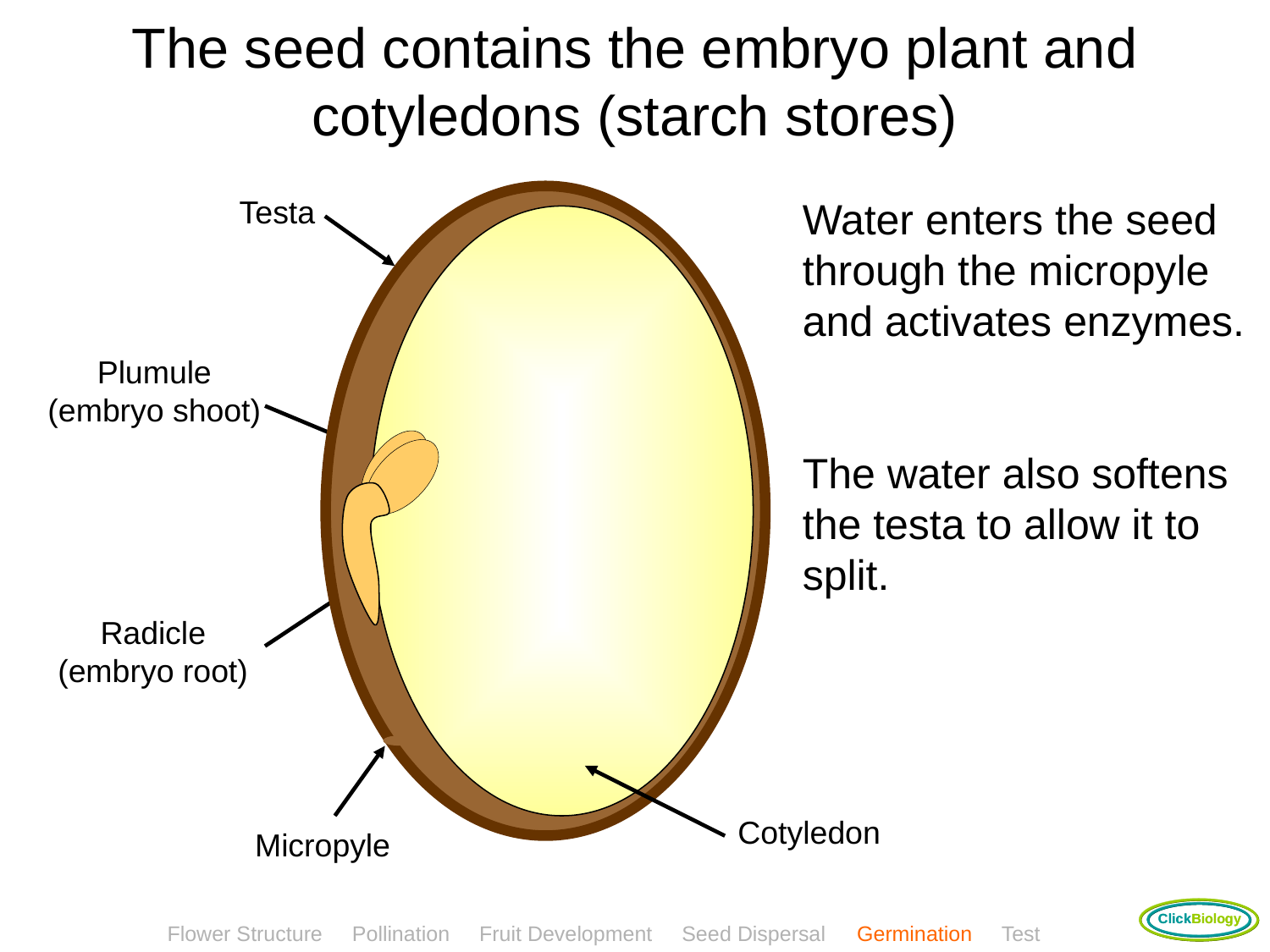

# The seed contains the embryo plant and cotyledons (starch stores)

Testa
Water enters the seed through the micropyle and activates enzymes.

The water also softens the testa to allow it to split.

Plumule
(embryo shoot)

Radicle
(embryo root)

Cotyledon
Micropyle
Flower Structure     Pollination     Fruit Development     Seed Dispersal     Germination     Test